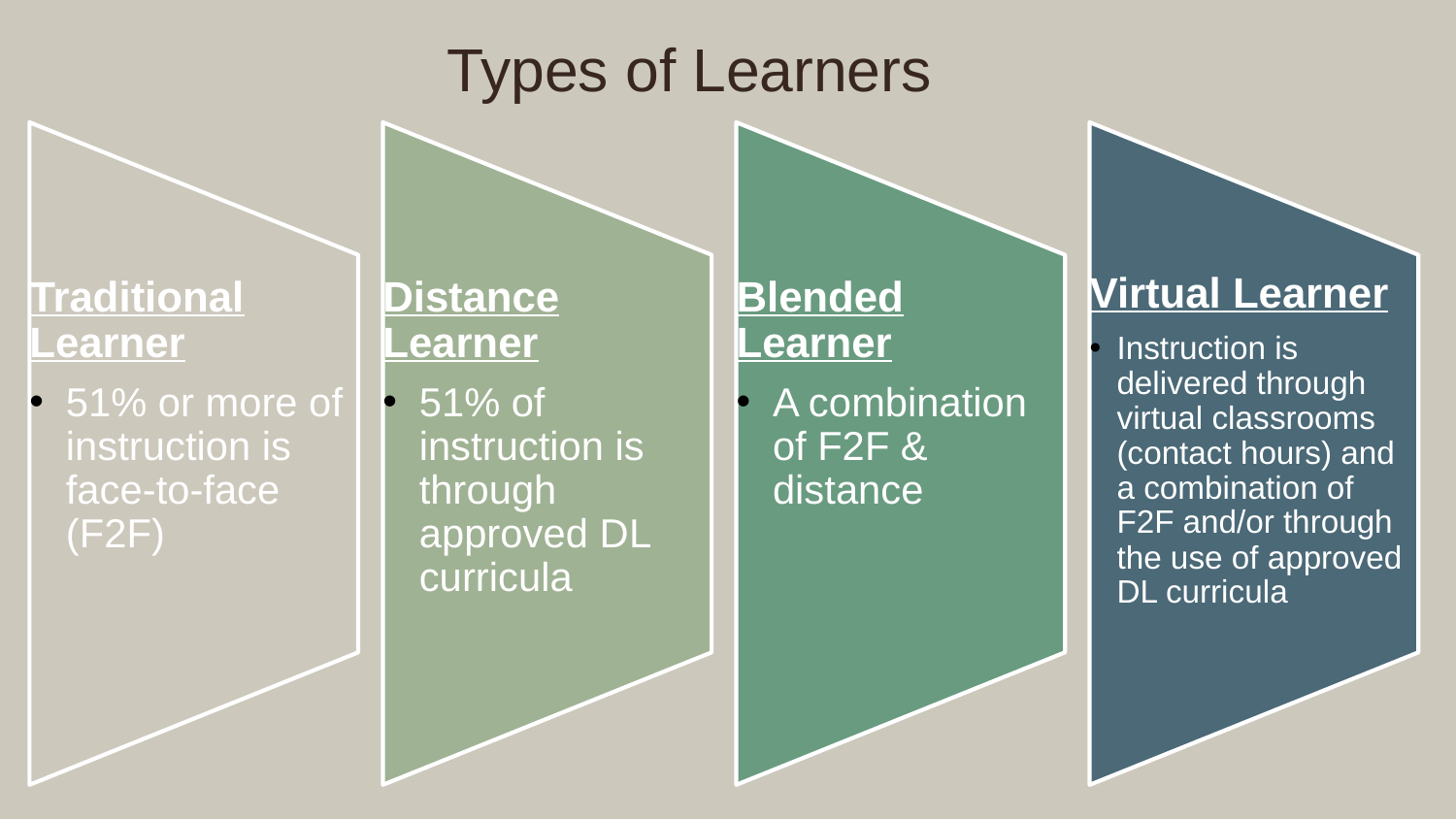

# Types of Learners
Traditional Learner
51% or more of instruction is face-to-face (F2F)
Distance Learner
51% of instruction is through approved DL curricula
Blended Learner
A combination of F2F & distance
Virtual Learner
Instruction is delivered through virtual classrooms (contact hours) and a combination of F2F and/or through the use of approved DL curricula